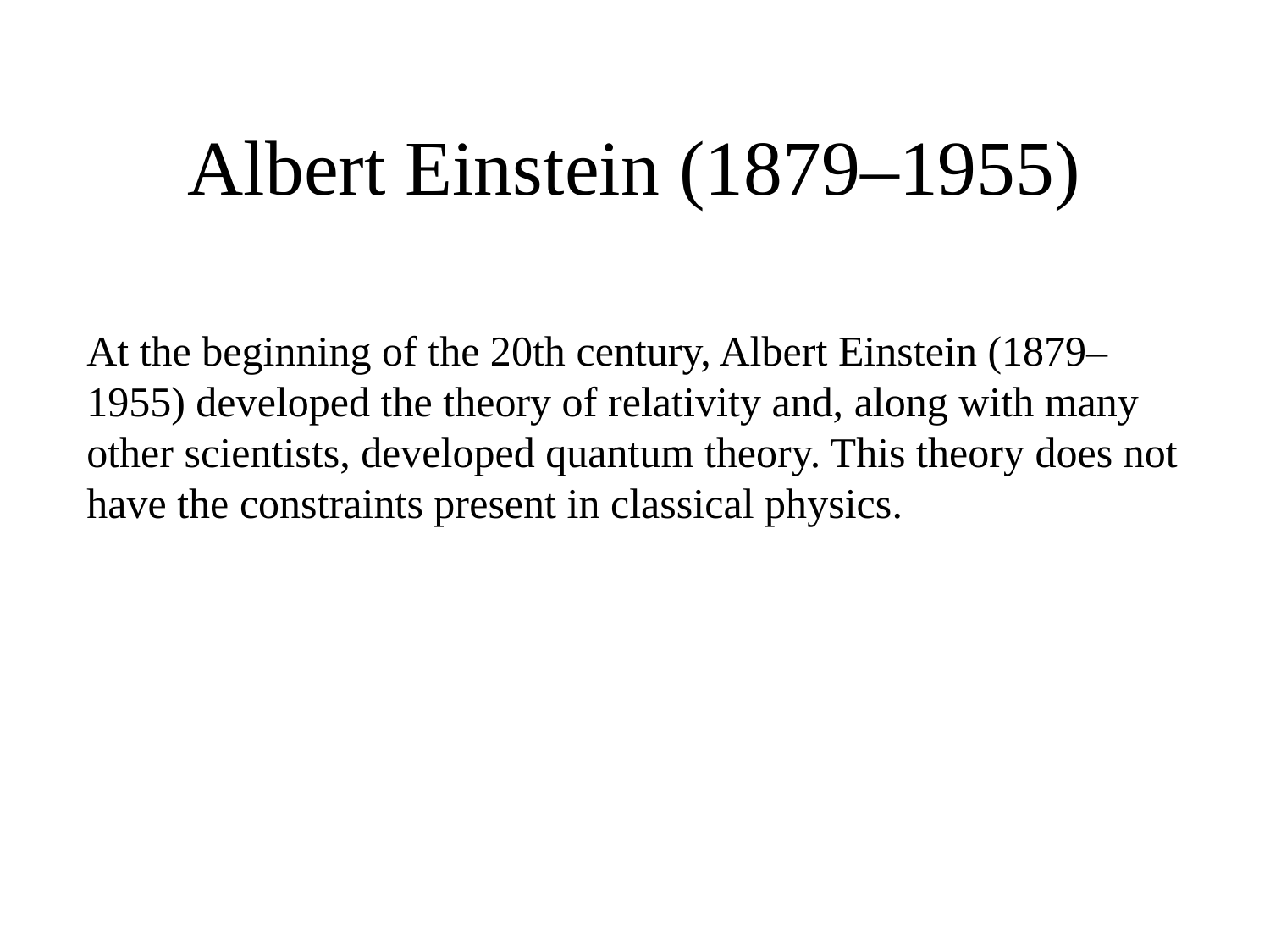

# Albert Einstein (1879–1955)
At the beginning of the 20th century, Albert Einstein (1879–1955) developed the theory of relativity and, along with many other scientists, developed quantum theory. This theory does not have the constraints present in classical physics.